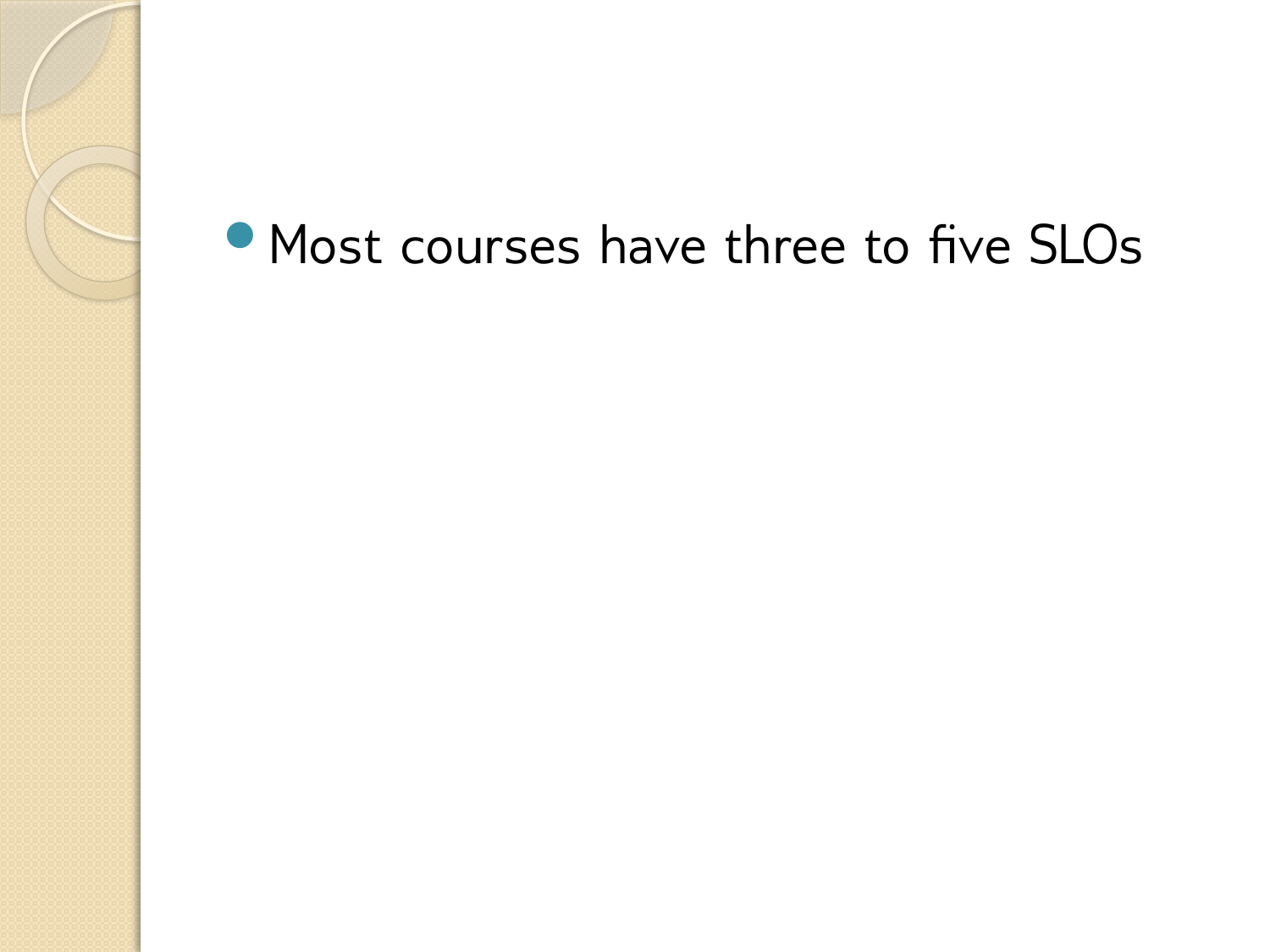

#
Most courses have three to five SLOs